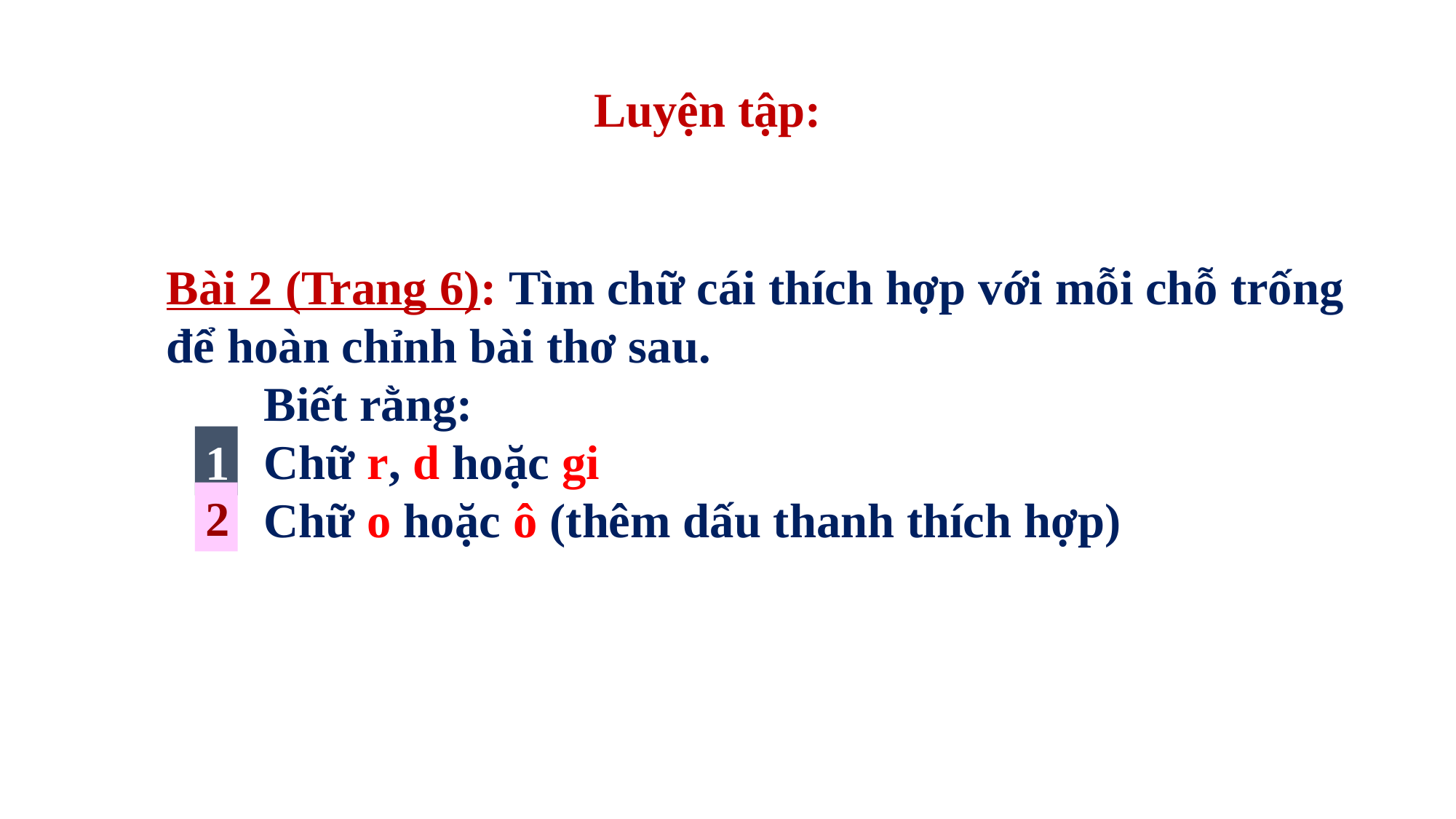

Luyện tập:
Bài 2 (Trang 6): Tìm chữ cái thích hợp với mỗi chỗ trống để hoàn chỉnh bài thơ sau.
        Biết rằng:
        Chữ r, d hoặc gi
        Chữ o hoặc ô (thêm dấu thanh thích hợp)
1
2